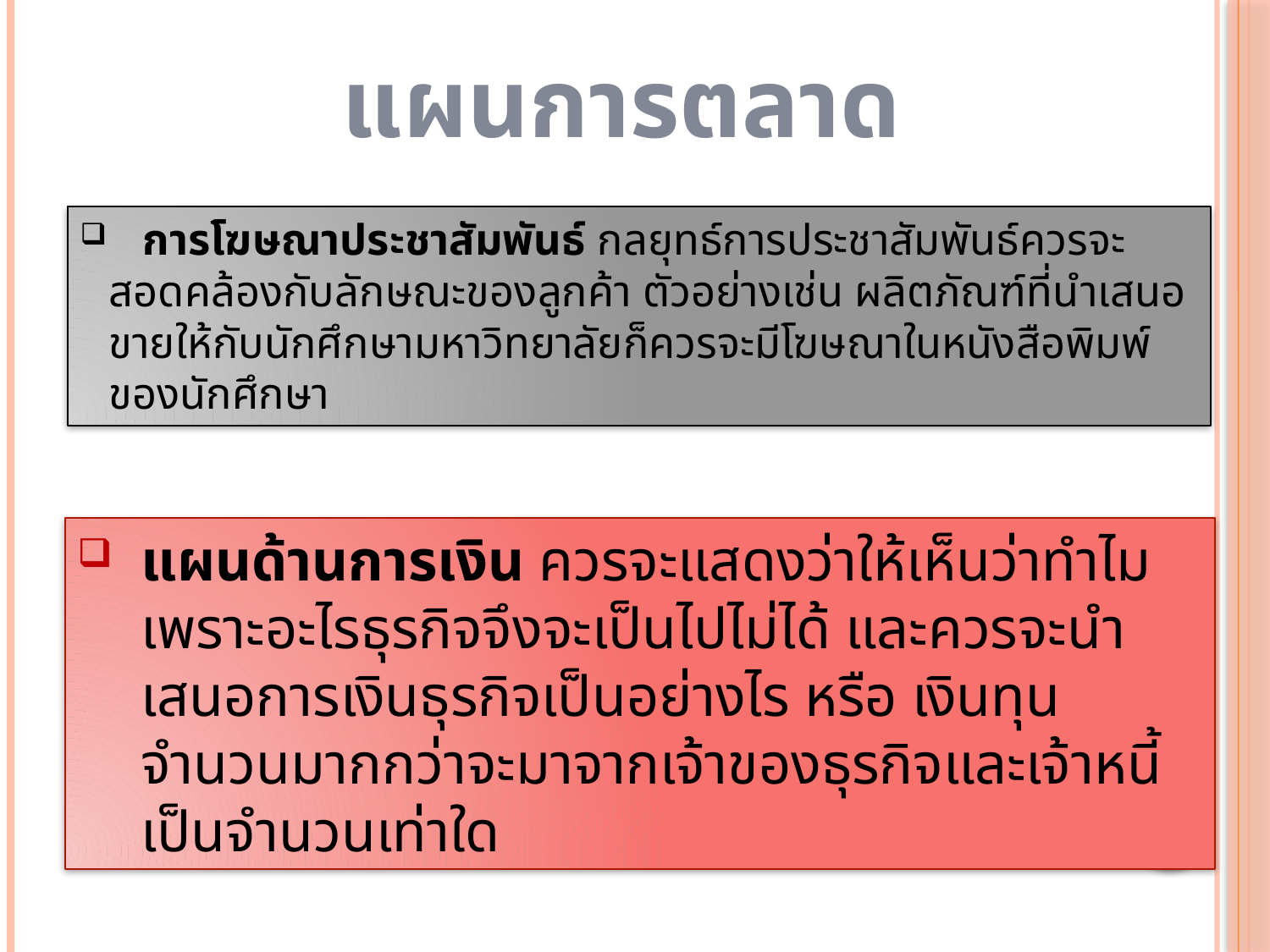

แผนการตลาด
   การโฆษณาประชาสัมพันธ์ กลยุทธ์การประชาสัมพันธ์ควรจะสอดคล้องกับลักษณะของลูกค้า ตัวอย่างเช่น ผลิตภัณฑ์ที่นำเสนอขายให้กับนักศึกษามหาวิทยาลัยก็ควรจะมีโฆษณาในหนังสือพิมพ์ของนักศึกษา

แผนด้านการเงิน ควรจะแสดงว่าให้เห็นว่าทำไม เพราะอะไรธุรกิจจึงจะเป็นไปไม่ได้ และควรจะนำเสนอการเงินธุรกิจเป็นอย่างไร หรือ เงินทุนจำนวนมากกว่าจะมาจากเจ้าของธุรกิจและเจ้าหนี้เป็นจำนวนเท่าใด